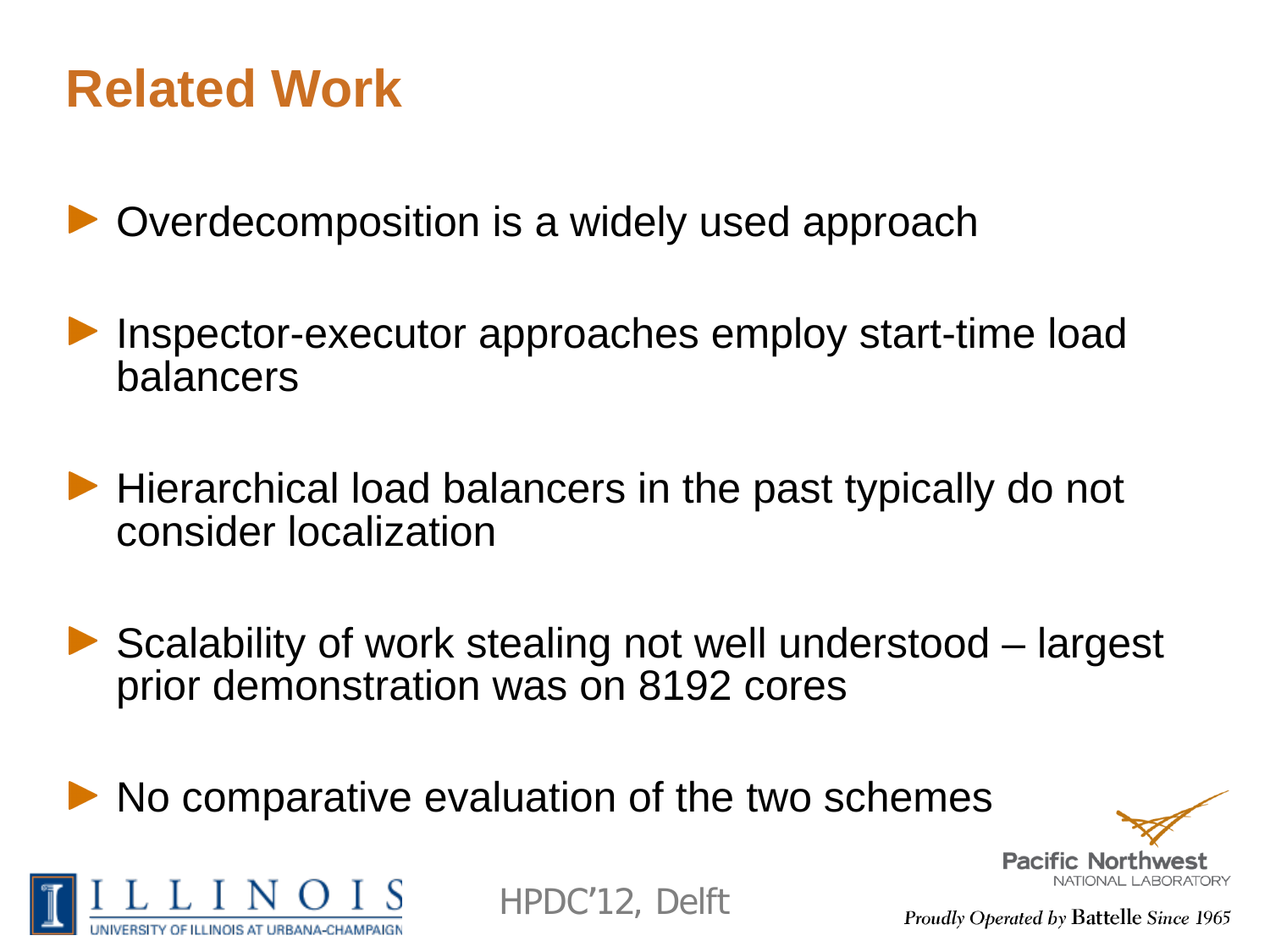

# Related Work
Overdecomposition is a widely used approach

Inspector-executor approaches employ start-time load balancers

Hierarchical load balancers in the past typically do not consider localization

Scalability of work stealing not well understood – largest prior demonstration was on 8192 cores

No comparative evaluation of the two schemes